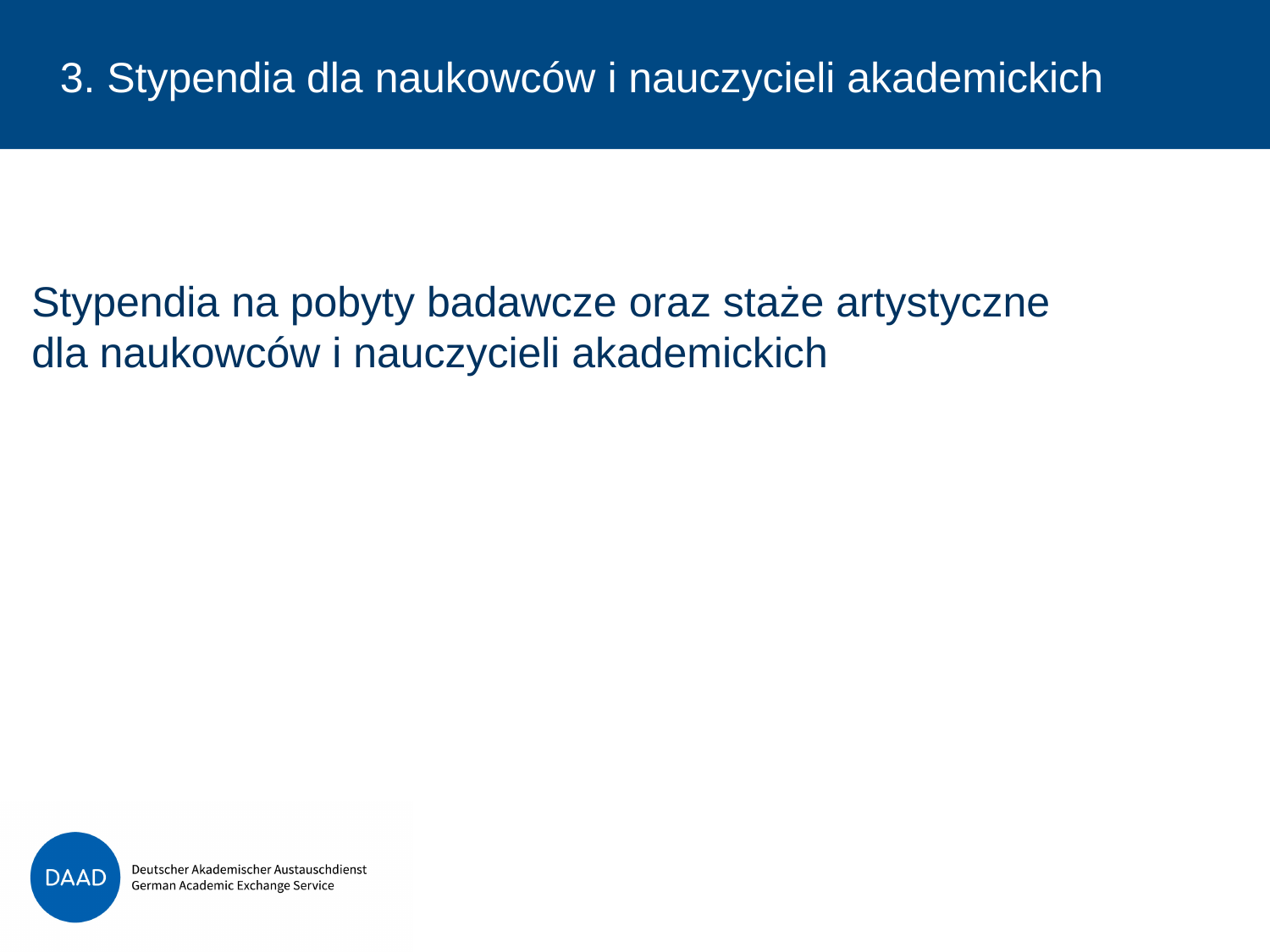

# 3. Stypendia dla naukowców i nauczycieli akademickich
Stypendia na pobyty badawcze oraz staże artystyczne
dla naukowców i nauczycieli akademickich